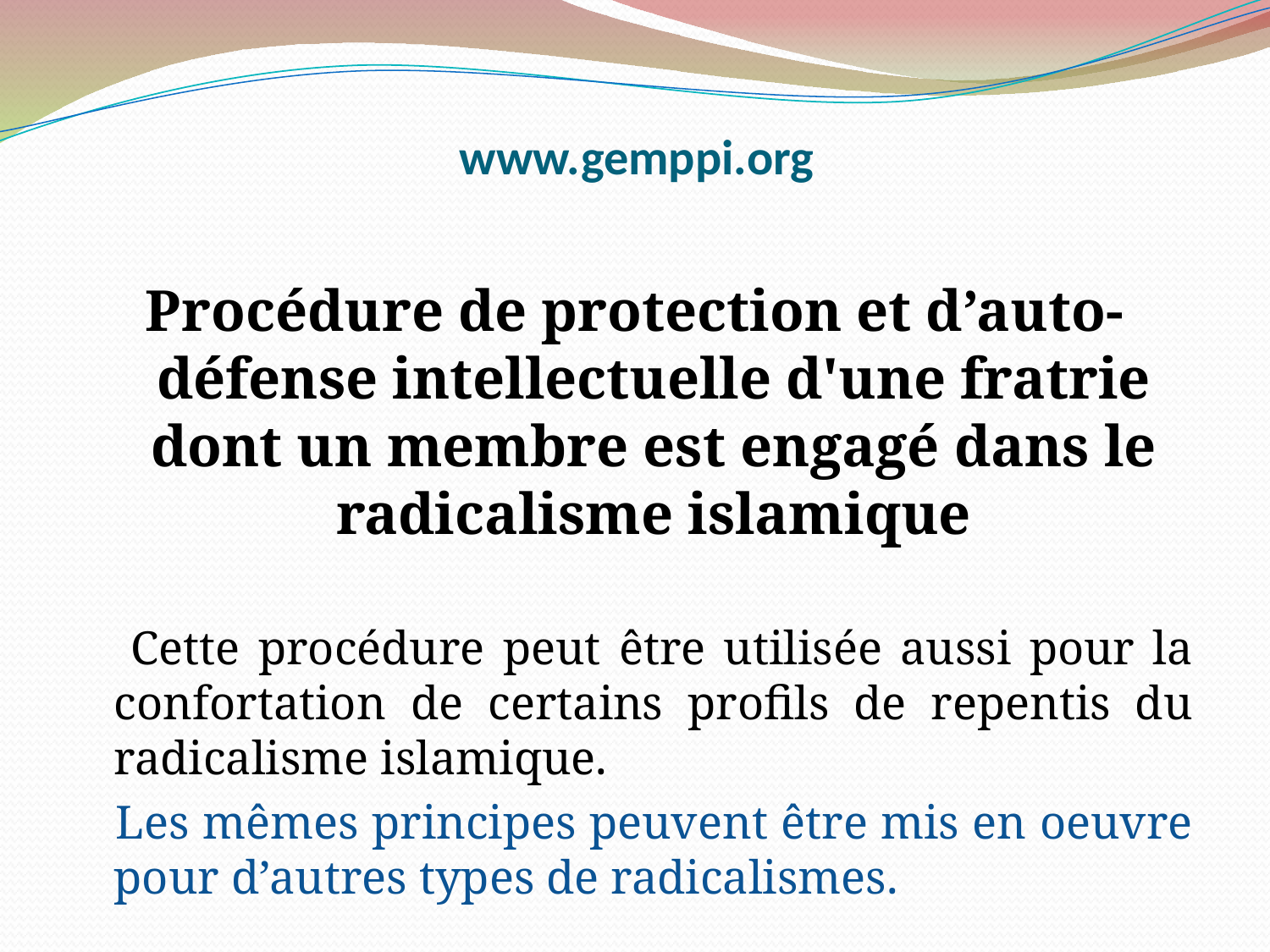

www.gemppi.org
Procédure de protection et d’auto-défense intellectuelle d'une fratrie dont un membre est engagé dans le radicalisme islamique

   Cette procédure peut être utilisée aussi pour la confortation de certains profils de repentis du radicalisme islamique.
   Les mêmes principes peuvent être mis en oeuvre pour d’autres types de radicalismes.